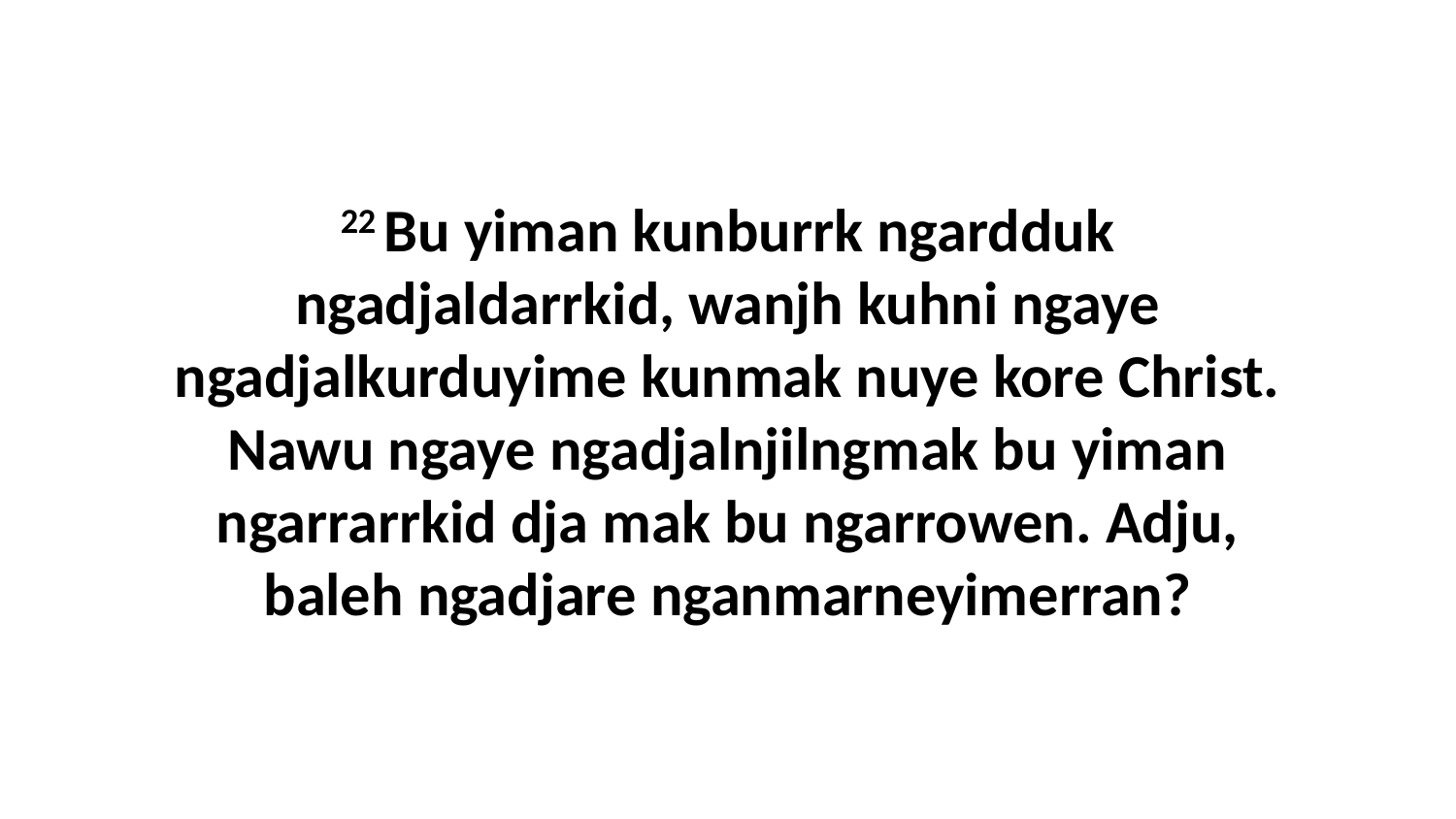

22 Bu yiman kunburrk ngardduk ngadjaldarrkid, wanjh kuhni ngaye ngadjalkurduyime kunmak nuye kore Christ. Nawu ngaye ngadjalnjilngmak bu yiman ngarrarrkid dja mak bu ngarrowen. Adju, baleh ngadjare nganmarneyimerran?